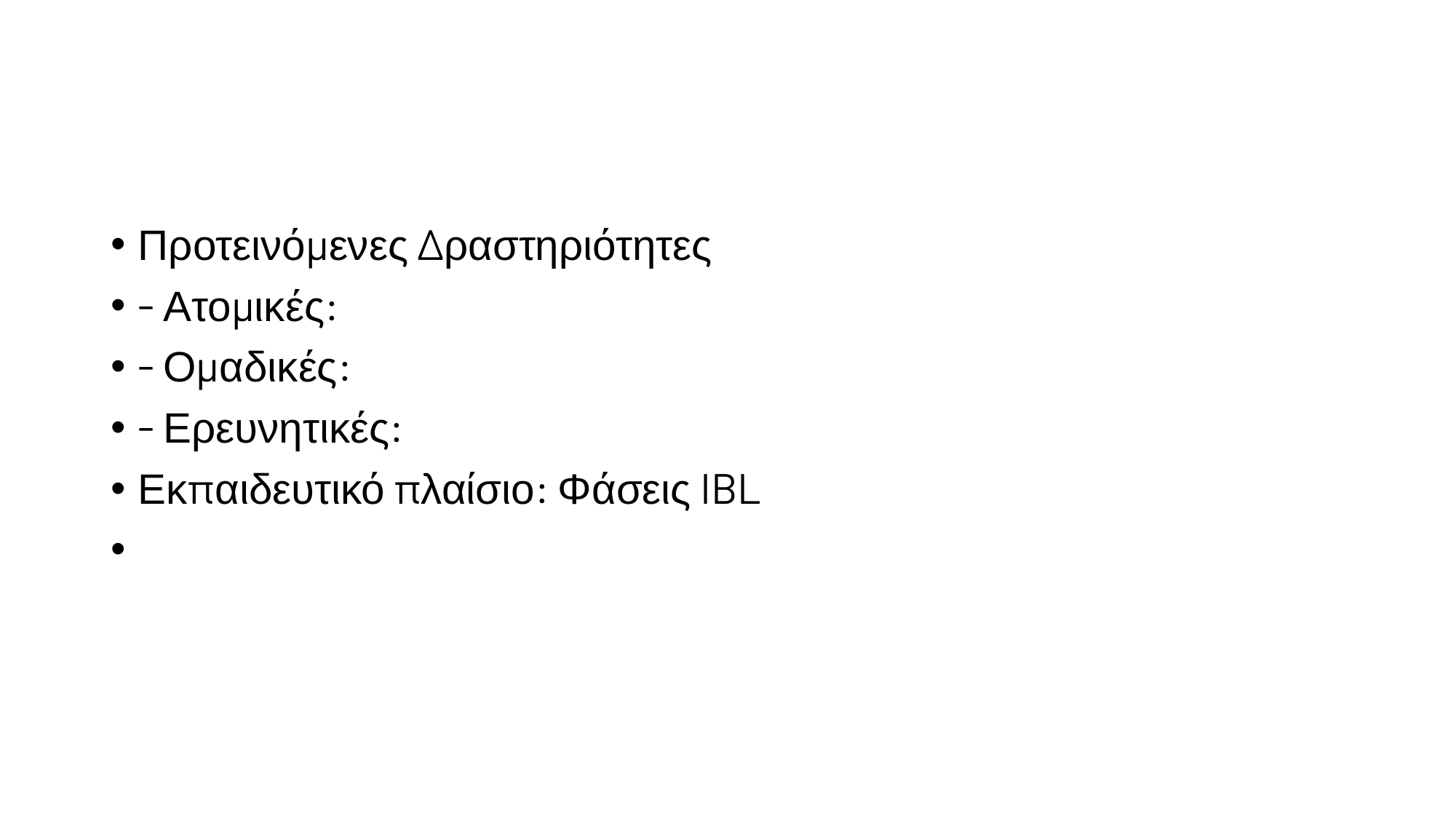

#
Προτεινόμενες Δραστηριότητες
- Ατομικές:
- Ομαδικές:
- Ερευνητικές:
Εκπαιδευτικό πλαίσιο: Φάσεις IBL